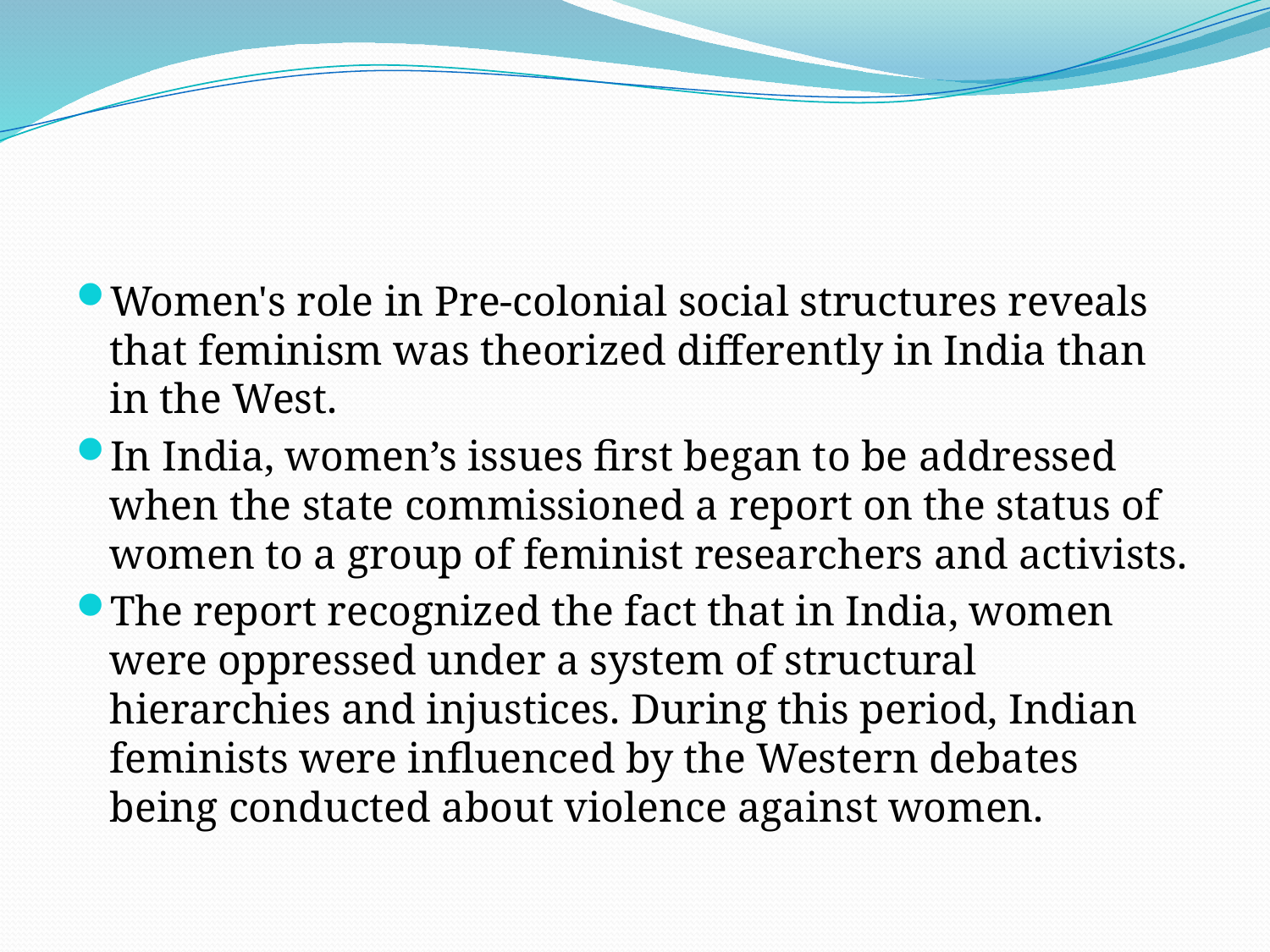

#
Women's role in Pre-colonial social structures reveals that feminism was theorized differently in India than in the West.
In India, women’s issues first began to be addressed when the state commissioned a report on the status of women to a group of feminist researchers and activists.
The report recognized the fact that in India, women were oppressed under a system of structural hierarchies and injustices. During this period, Indian feminists were influenced by the Western debates being conducted about violence against women.